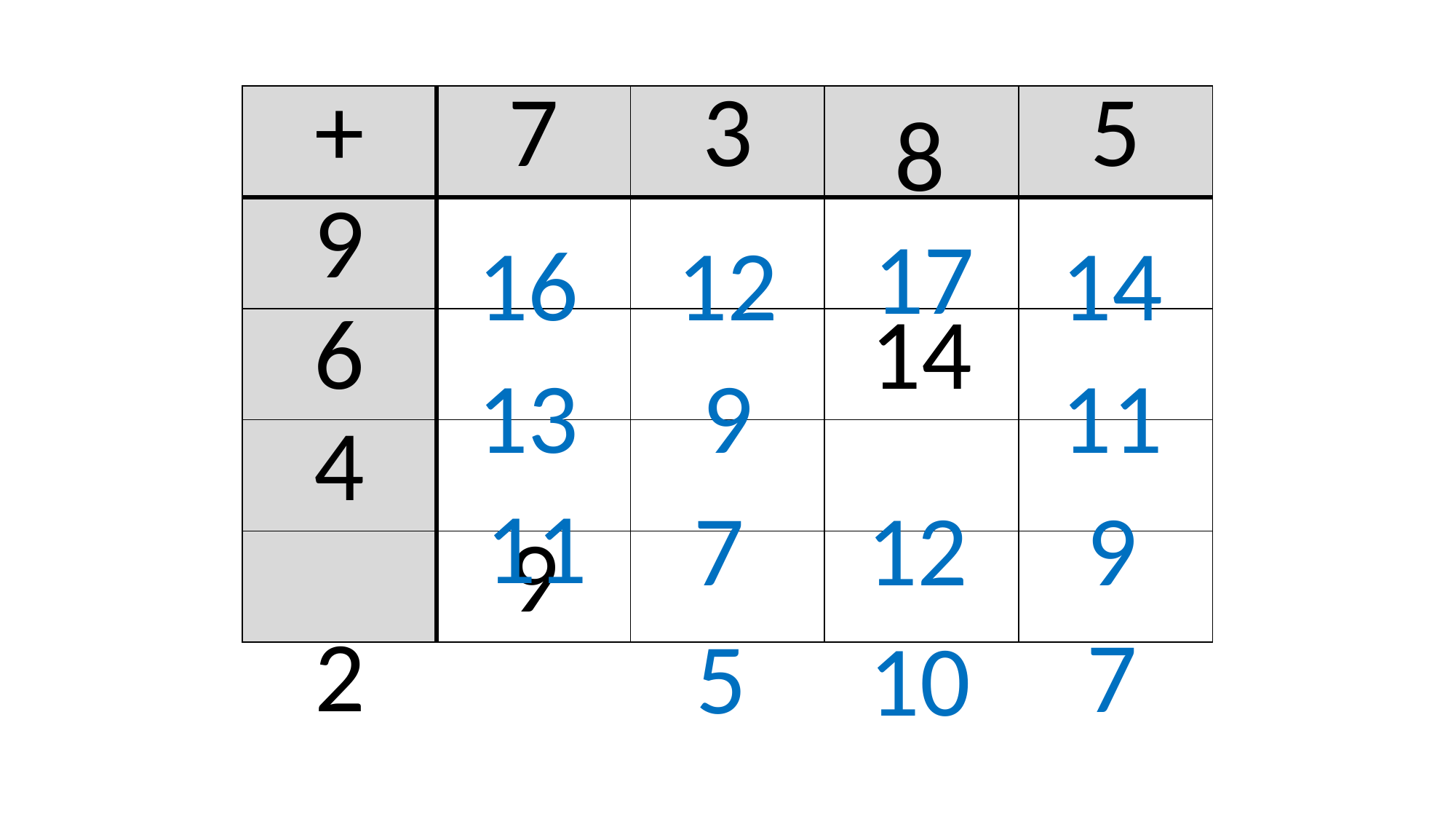

| + | 7 | 3 |  | 5 |
| --- | --- | --- | --- | --- |
| 9 |  |  |  |  |
| 6 |  |  | 14 |  |
| 4 |  |  |  |  |
|  | 9 |  |  |  |
8
17
16
12
14
13
9
11
11
7
12
9
2
7
5
10